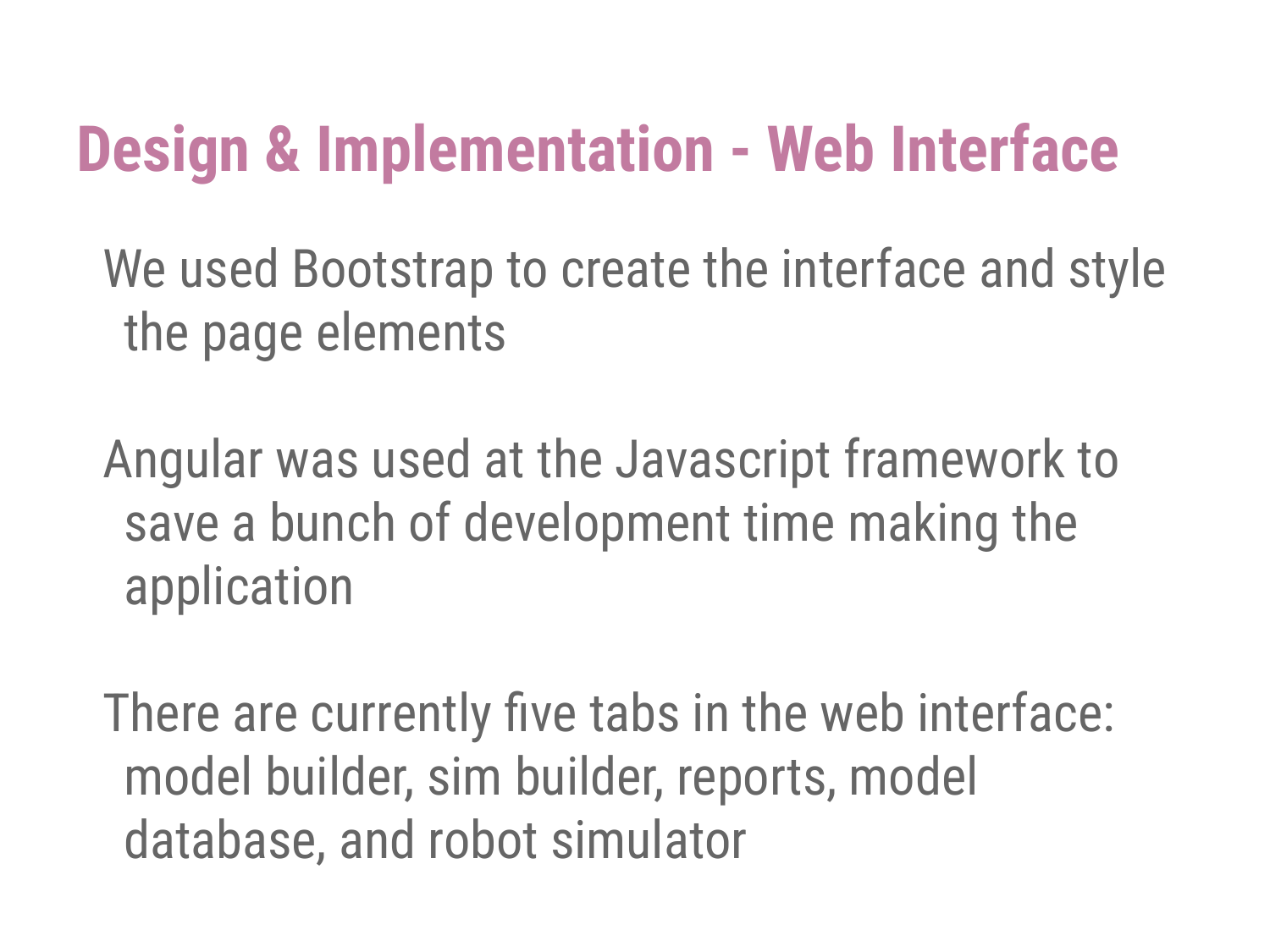

# Design & Implementation - Web Interface
We used Bootstrap to create the interface and style the page elements

Angular was used at the Javascript framework to save a bunch of development time making the application

There are currently five tabs in the web interface: model builder, sim builder, reports, model database, and robot simulator